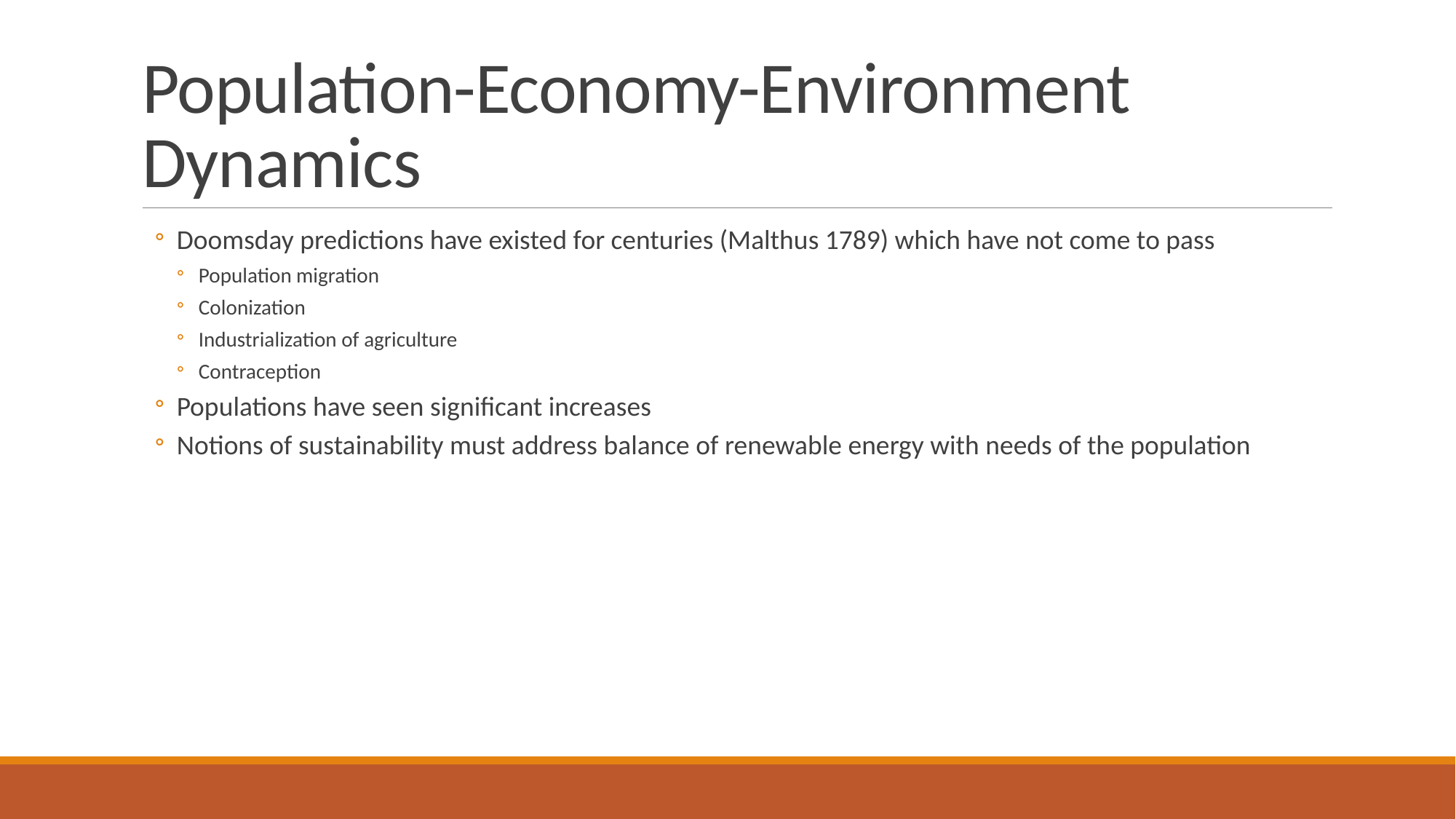

# Population-Economy-Environment Dynamics
Doomsday predictions have existed for centuries (Malthus 1789) which have not come to pass
Population migration
Colonization
Industrialization of agriculture
Contraception
Populations have seen significant increases
Notions of sustainability must address balance of renewable energy with needs of the population